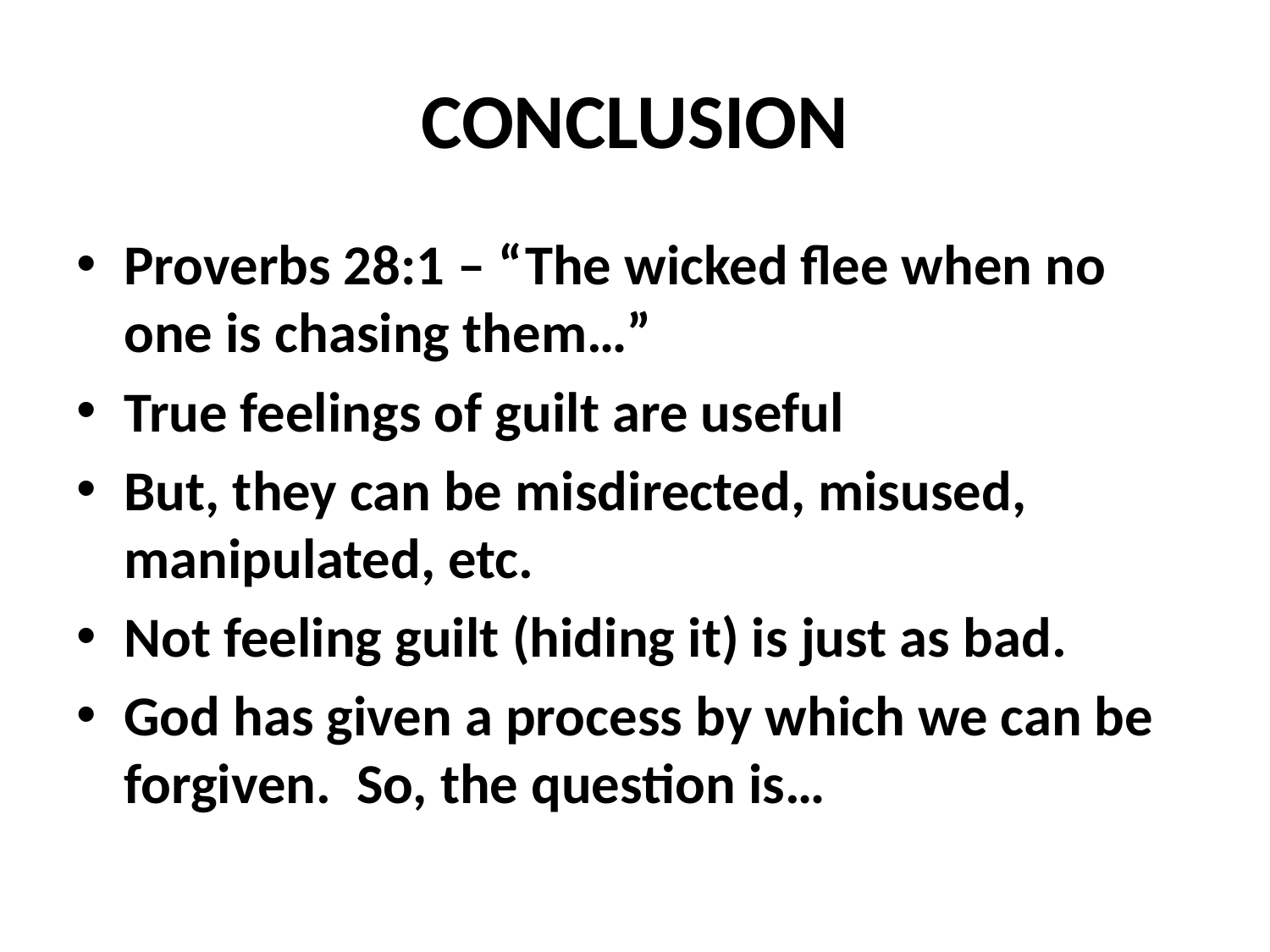

# CONCLUSION
Proverbs 28:1 – “The wicked flee when no one is chasing them…”
True feelings of guilt are useful
But, they can be misdirected, misused, manipulated, etc.
Not feeling guilt (hiding it) is just as bad.
God has given a process by which we can be forgiven.  So, the question is…